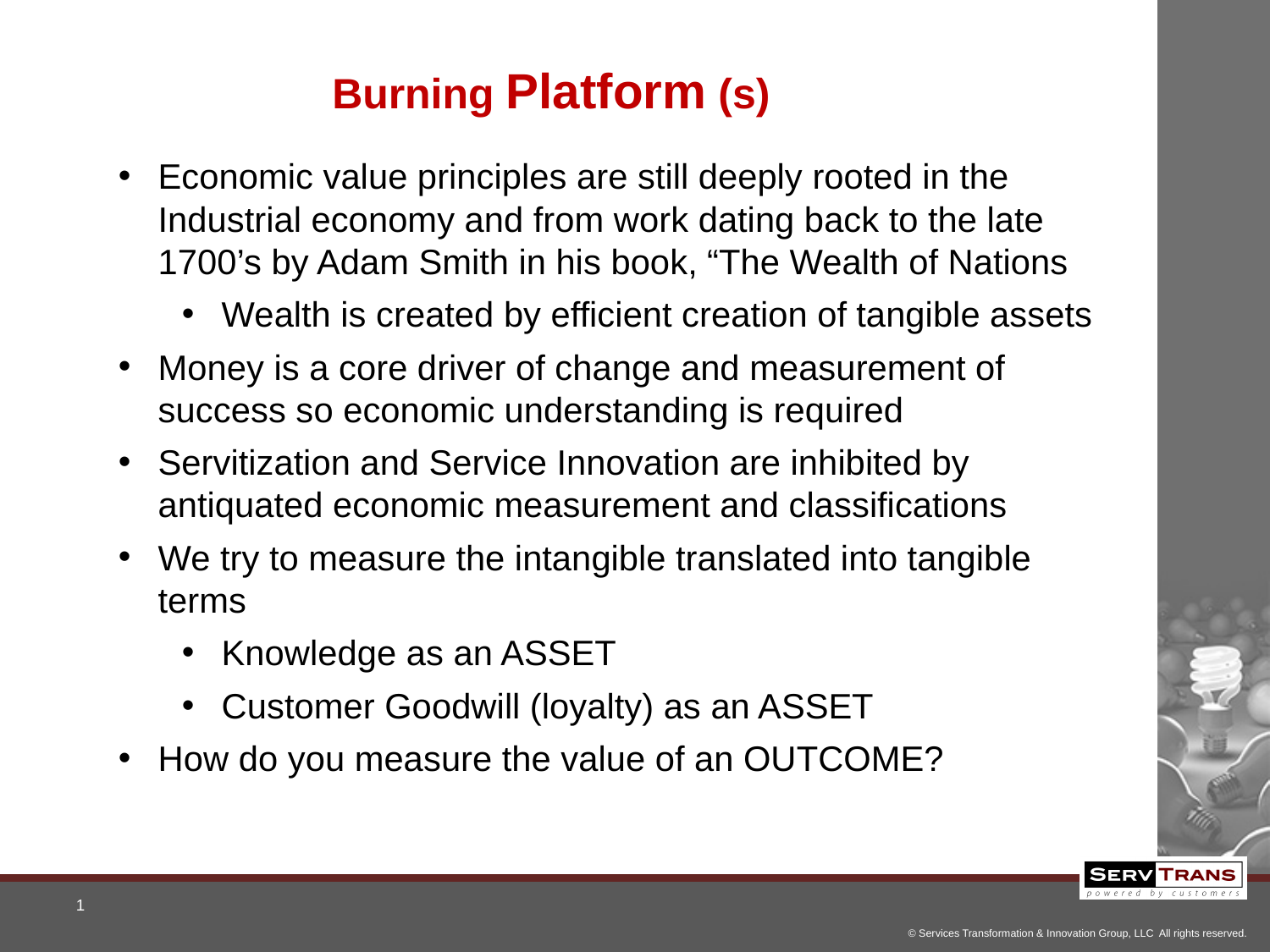

Burning Platform (s)
Economic value principles are still deeply rooted in the Industrial economy and from work dating back to the late 1700’s by Adam Smith in his book, “The Wealth of Nations
Wealth is created by efficient creation of tangible assets
Money is a core driver of change and measurement of success so economic understanding is required
Servitization and Service Innovation are inhibited by antiquated economic measurement and classifications
We try to measure the intangible translated into tangible terms
Knowledge as an ASSET
Customer Goodwill (loyalty) as an ASSET
How do you measure the value of an OUTCOME?